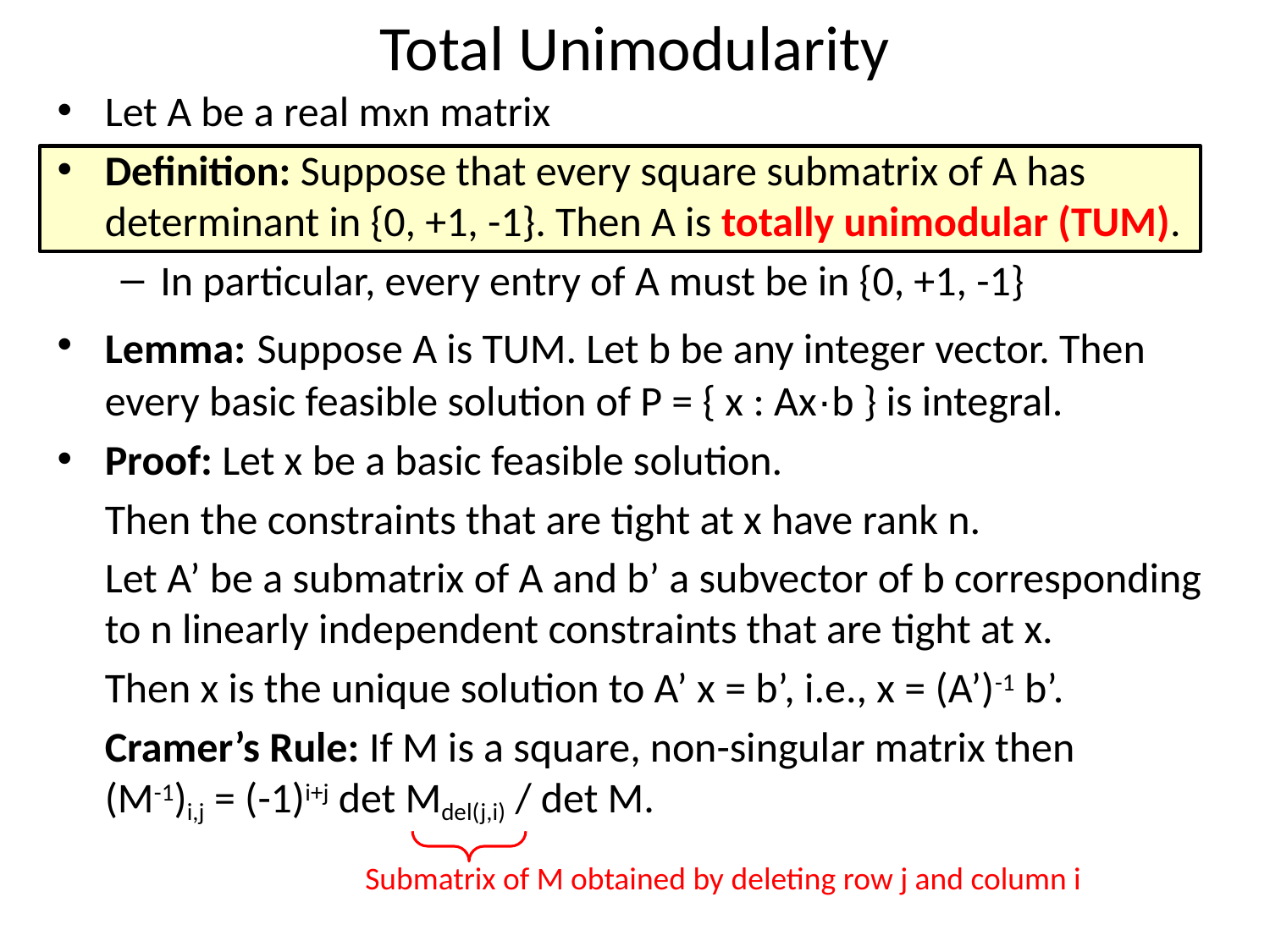

# Total Unimodularity
Let A be a real mxn matrix
Definition: Suppose that every square submatrix of A has determinant in {0, +1, -1}. Then A is totally unimodular (TUM).
In particular, every entry of A must be in {0, +1, -1}
Lemma: Suppose A is TUM. Let b be any integer vector. Then every basic feasible solution of P = { x : Ax·b } is integral.
Proof: Let x be a basic feasible solution.
	Then the constraints that are tight at x have rank n.
	Let A’ be a submatrix of A and b’ a subvector of b corresponding to n linearly independent constraints that are tight at x.
	Then x is the unique solution to A’ x = b’, i.e., x = (A’)-1 b’.
	Cramer’s Rule: If M is a square, non-singular matrix then
(M-1)i,j = (-1)i+j det Mdel(j,i) / det M.

Submatrix of M obtained by deleting row j and column i